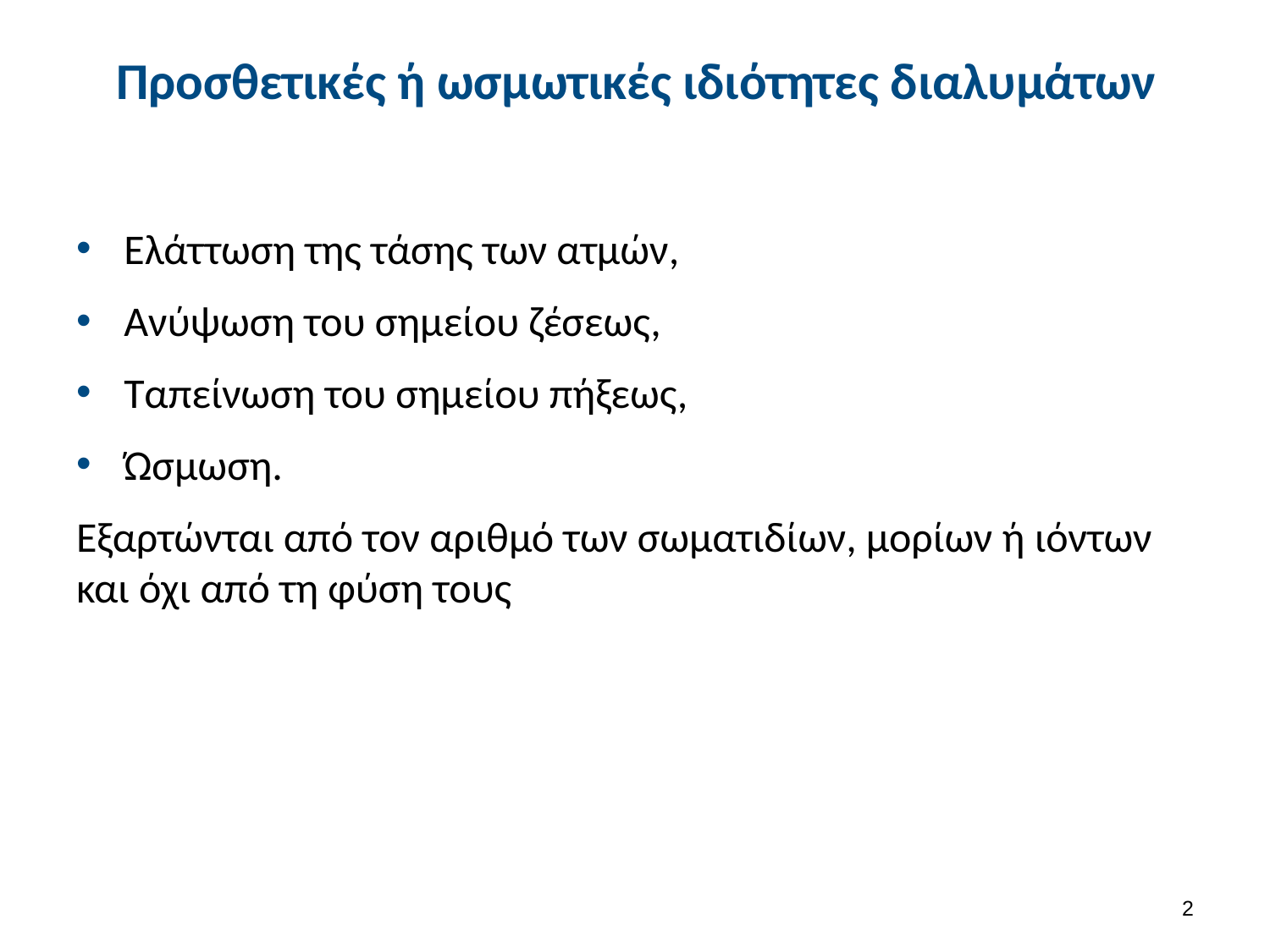

# Προσθετικές ή ωσμωτικές ιδιότητες διαλυμάτων
Ελάττωση της τάσης των ατμών,
Ανύψωση του σημείου ζέσεως,
Ταπείνωση του σημείου πήξεως,
Ώσμωση.
Εξαρτώνται από τον αριθμό των σωματιδίων, μορίων ή ιόντων και όχι από τη φύση τους

2